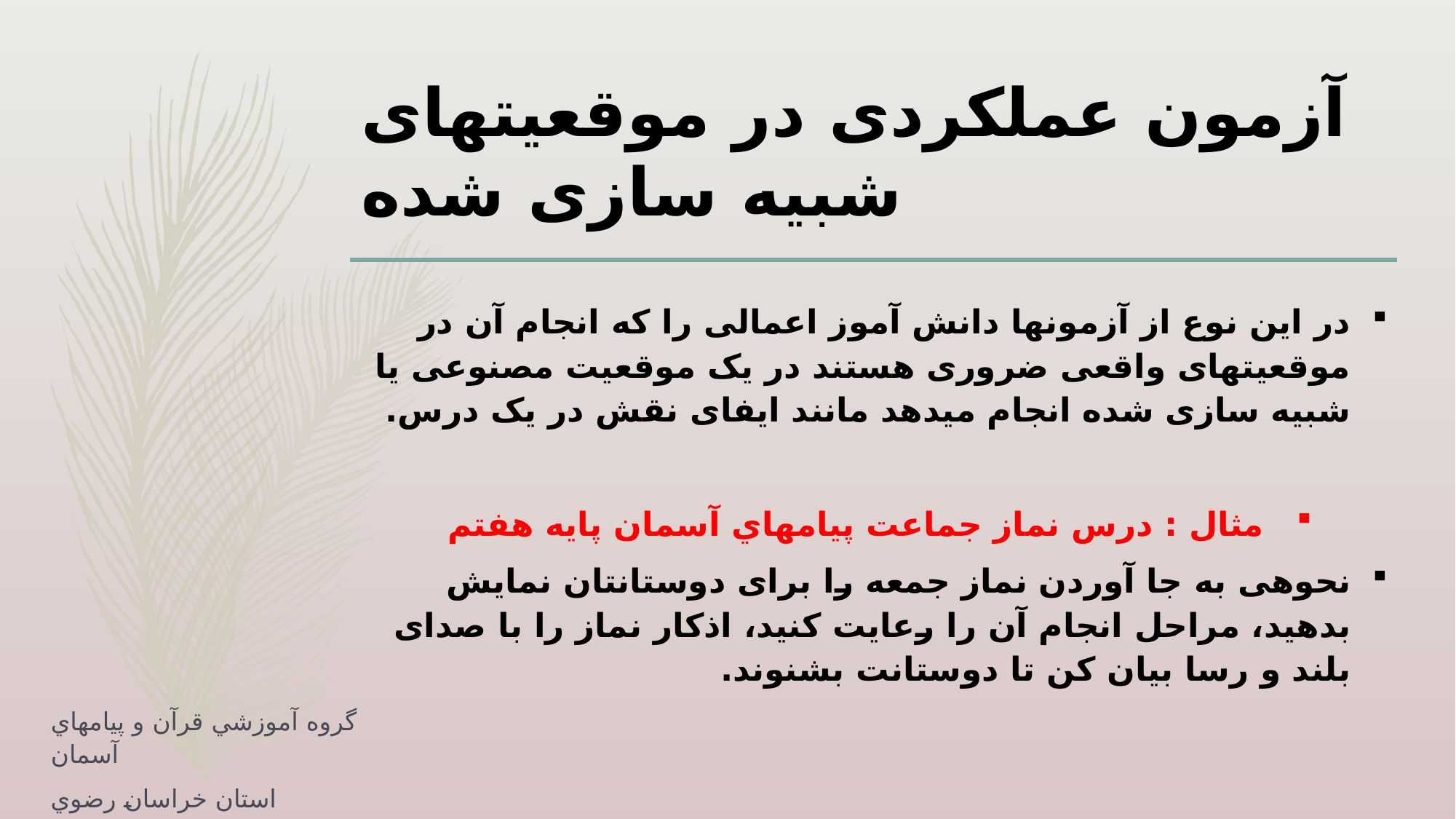

# آزمون عملکردی در موقعیتهای شبیه سازی شده
در این نوع از آزمونها دانش آموز اعمالی را که انجام آن در موقعیتهای واقعی ضروری هستند در یک موقعیت مصنوعی یا شبیه سازی شده انجام می‏دهد مانند ایفای نقش در یک درس.

مثال : درس نماز جماعت پيامهاي آسمان پايه هفتم
نحوه‏ی به جا آوردن نماز جمعه را برای دوستان‏تان نمایش بدهید، مراحل انجام آن را رعایت کنید، اذکار نماز را با صدای بلند و رسا بیان کن تا دوستانت بشنوند.

گروه آموزشي قرآن و پيامهاي آسمان
استان خراسان رضوي